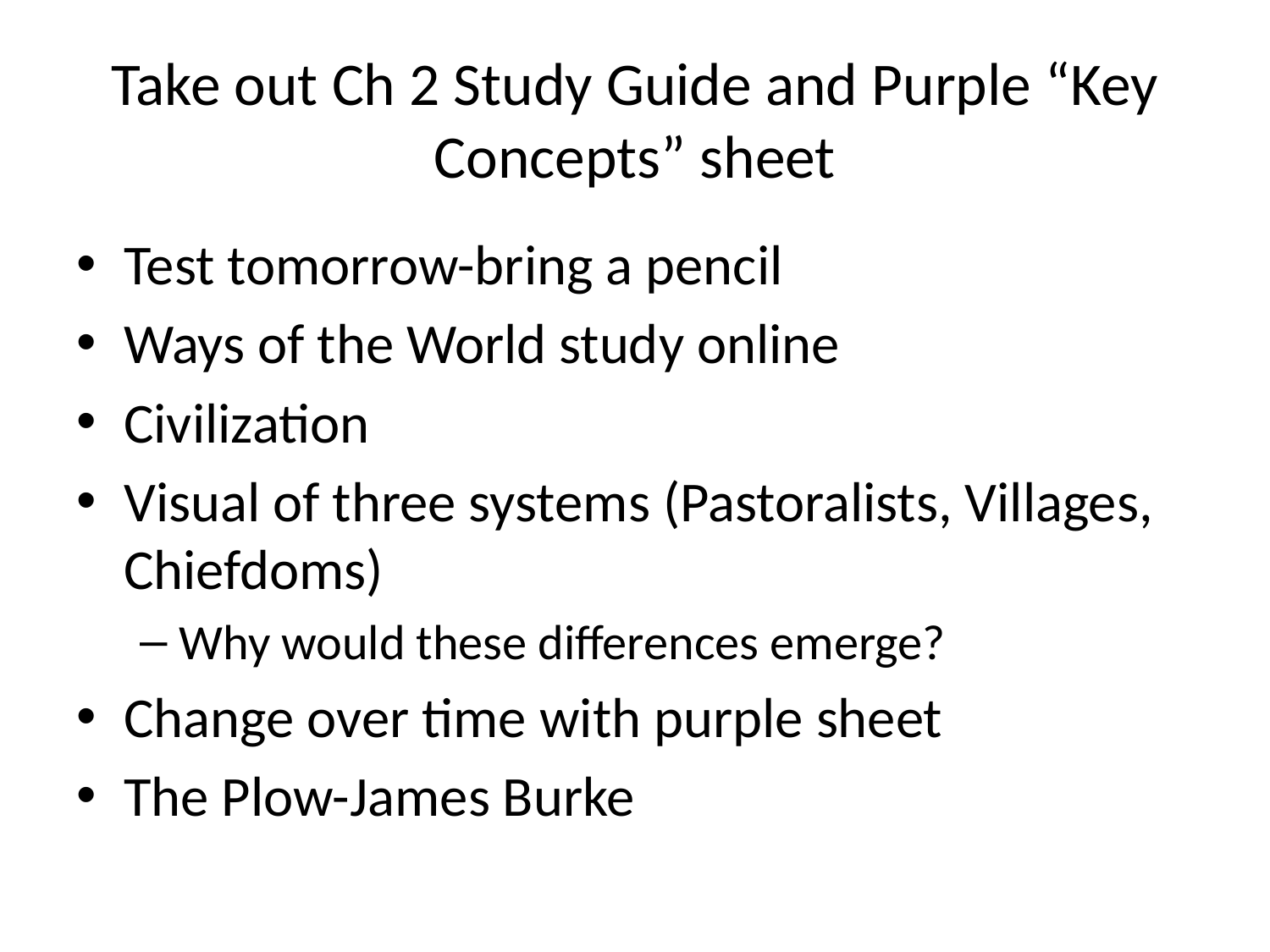

# Take out Ch 2 Study Guide and Purple “Key Concepts” sheet
Test tomorrow-bring a pencil
Ways of the World study online
Civilization
Visual of three systems (Pastoralists, Villages, Chiefdoms)
Why would these differences emerge?
Change over time with purple sheet
The Plow-James Burke